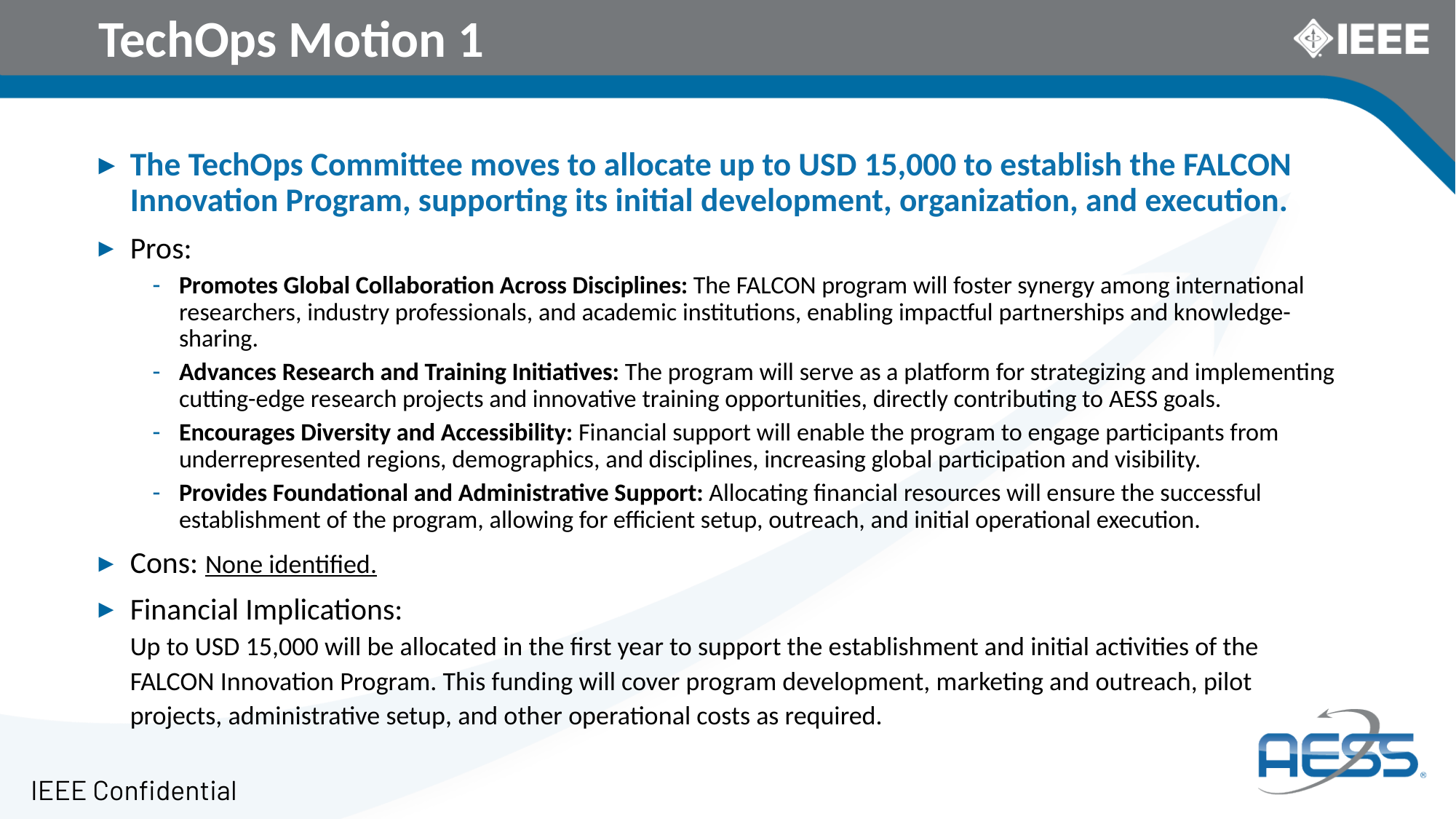

# TechOps Motion 1
The TechOps Committee moves to allocate up to USD 15,000 to establish the FALCON Innovation Program, supporting its initial development, organization, and execution.
Pros:
Promotes Global Collaboration Across Disciplines: The FALCON program will foster synergy among international researchers, industry professionals, and academic institutions, enabling impactful partnerships and knowledge-sharing.
Advances Research and Training Initiatives: The program will serve as a platform for strategizing and implementing cutting-edge research projects and innovative training opportunities, directly contributing to AESS goals.
Encourages Diversity and Accessibility: Financial support will enable the program to engage participants from underrepresented regions, demographics, and disciplines, increasing global participation and visibility.
Provides Foundational and Administrative Support: Allocating financial resources will ensure the successful establishment of the program, allowing for efficient setup, outreach, and initial operational execution.
Cons: None identified.
Financial Implications:
Up to USD 15,000 will be allocated in the first year to support the establishment and initial activities of the FALCON Innovation Program. This funding will cover program development, marketing and outreach, pilot projects, administrative setup, and other operational costs as required.
IEEE Confidential